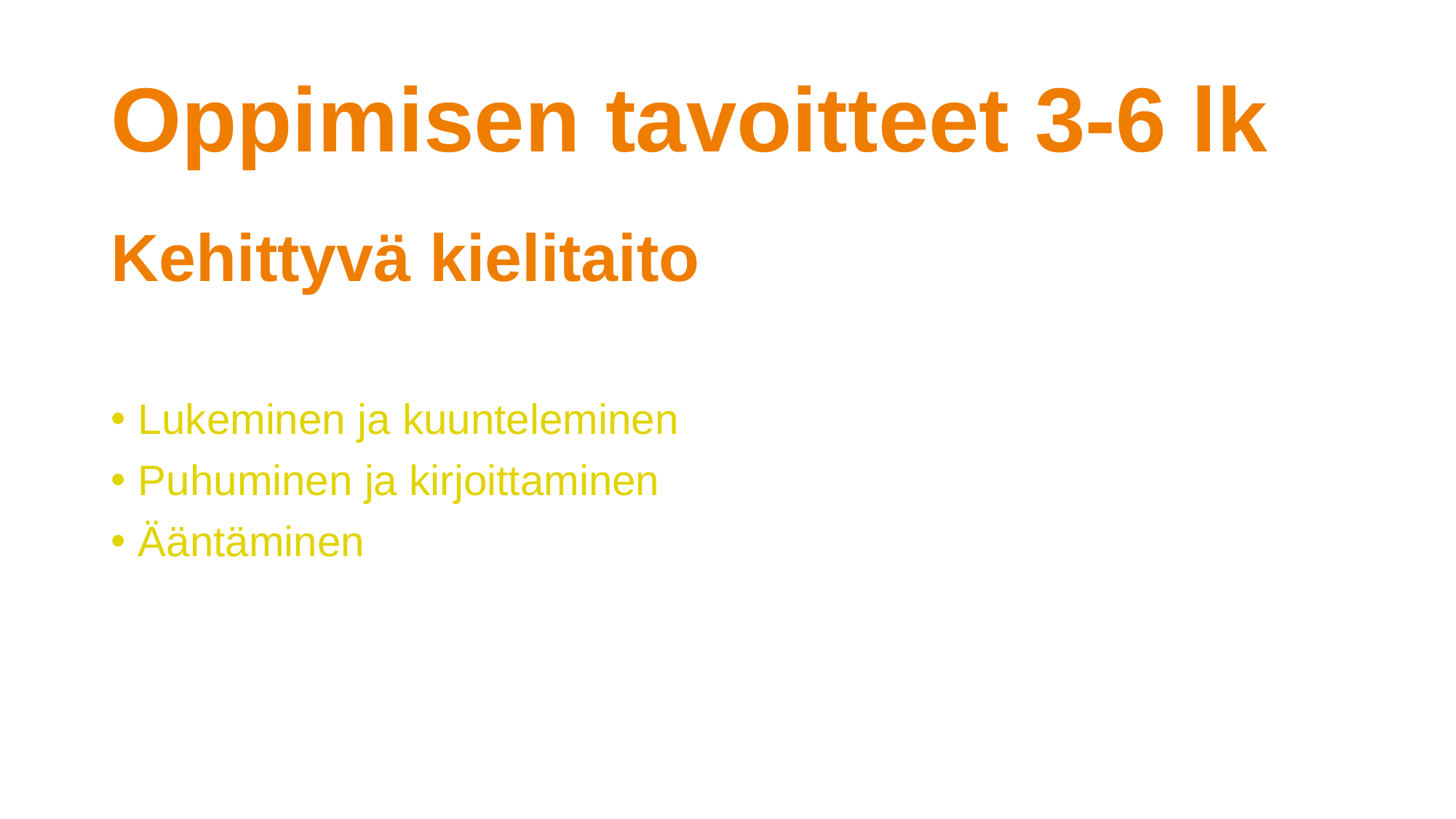

# Oppimisen tavoitteet 3-6 lk
Kehittyvä kielitaito

Lukeminen ja kuunteleminen
Puhuminen ja kirjoittaminen
Ääntäminen